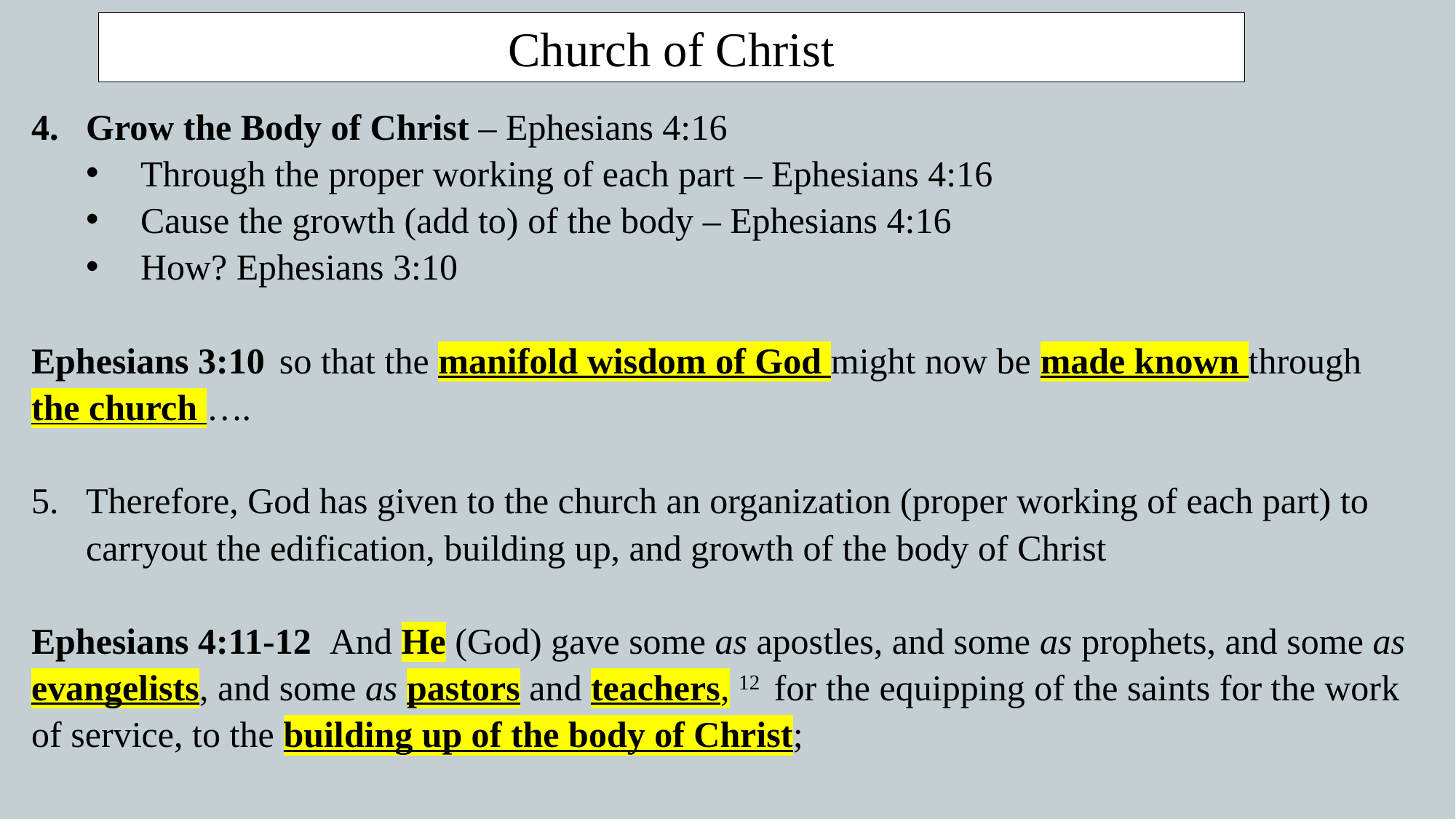

Church of Christ
Grow the Body of Christ – Ephesians 4:16
Through the proper working of each part – Ephesians 4:16
Cause the growth (add to) of the body – Ephesians 4:16
How? Ephesians 3:10

Ephesians 3:10  so that the manifold wisdom of God might now be made known through the church ….

Therefore, God has given to the church an organization (proper working of each part) to carryout the edification, building up, and growth of the body of Christ

Ephesians 4:11-12  And He (God) gave some as apostles, and some as prophets, and some as evangelists, and some as pastors and teachers, 12  for the equipping of the saints for the work of service, to the building up of the body of Christ;